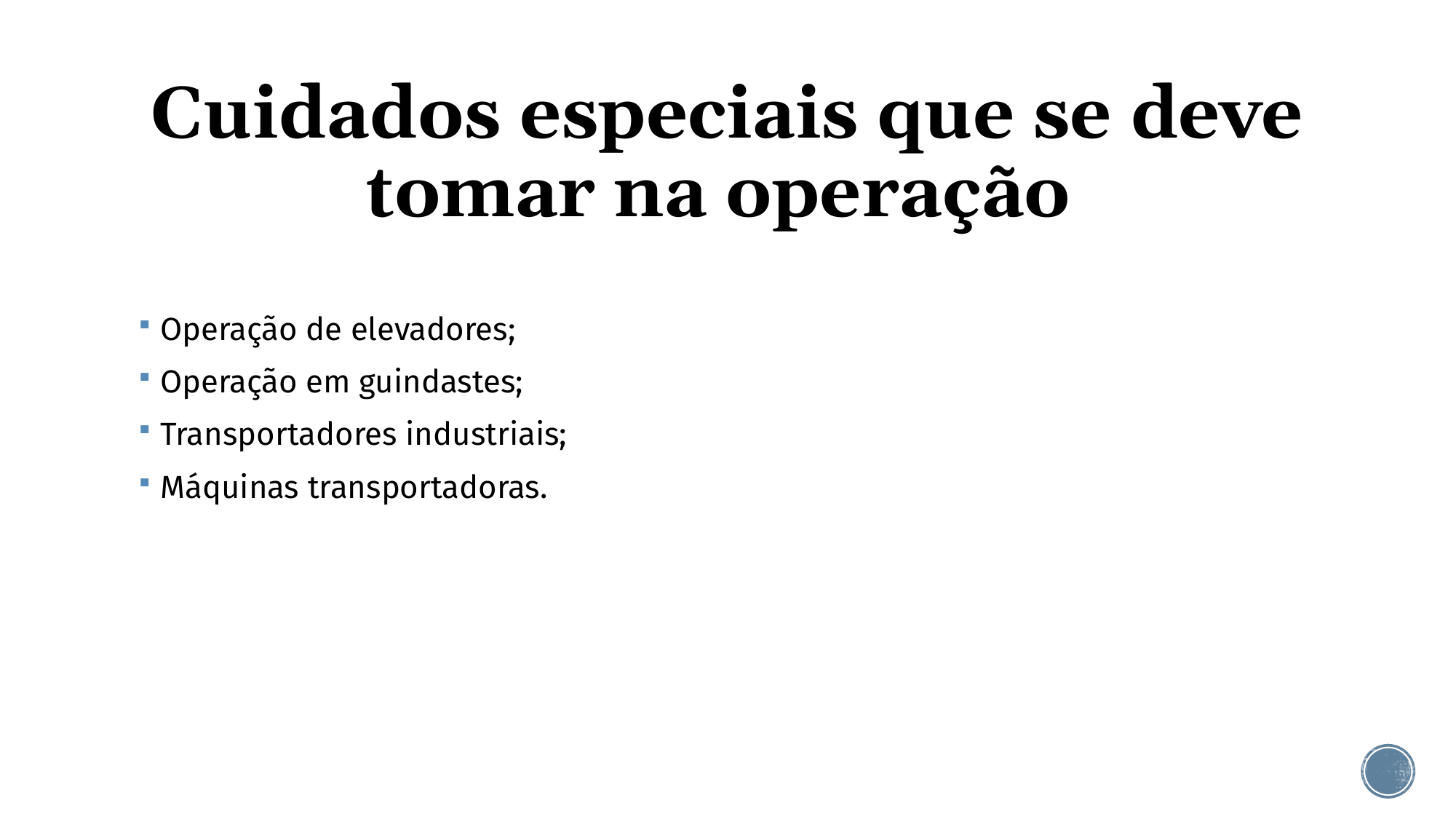

# Cuidados especiais que se deve tomar na operação
Operação de elevadores;
Operação em guindastes;
Transportadores industriais;
Máquinas transportadoras.